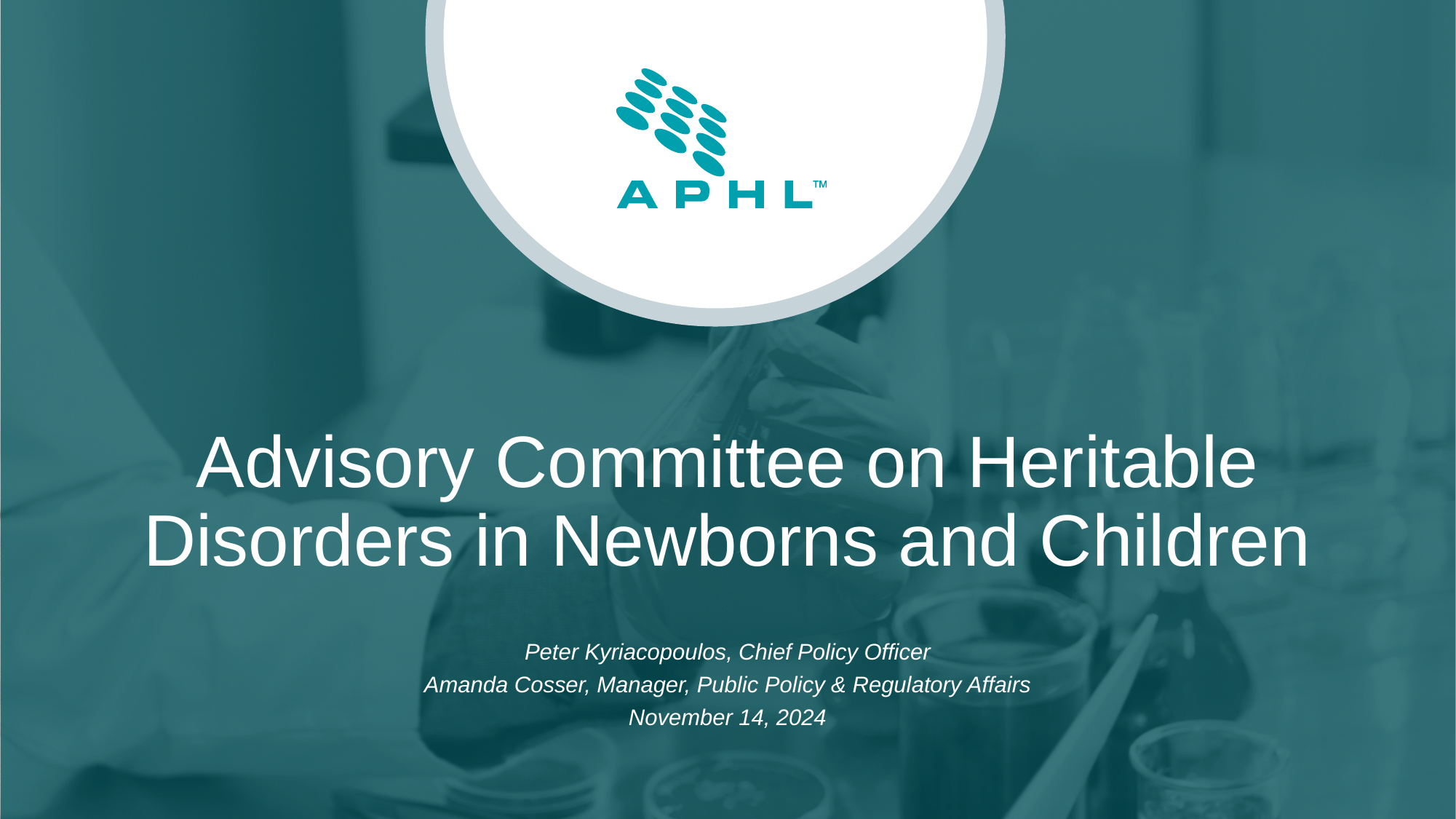

# Advisory Committee on Heritable Disorders in Newborns and Children
Peter Kyriacopoulos, Chief Policy Officer
Amanda Cosser, Manager, Public Policy & Regulatory Affairs
November 14, 2024